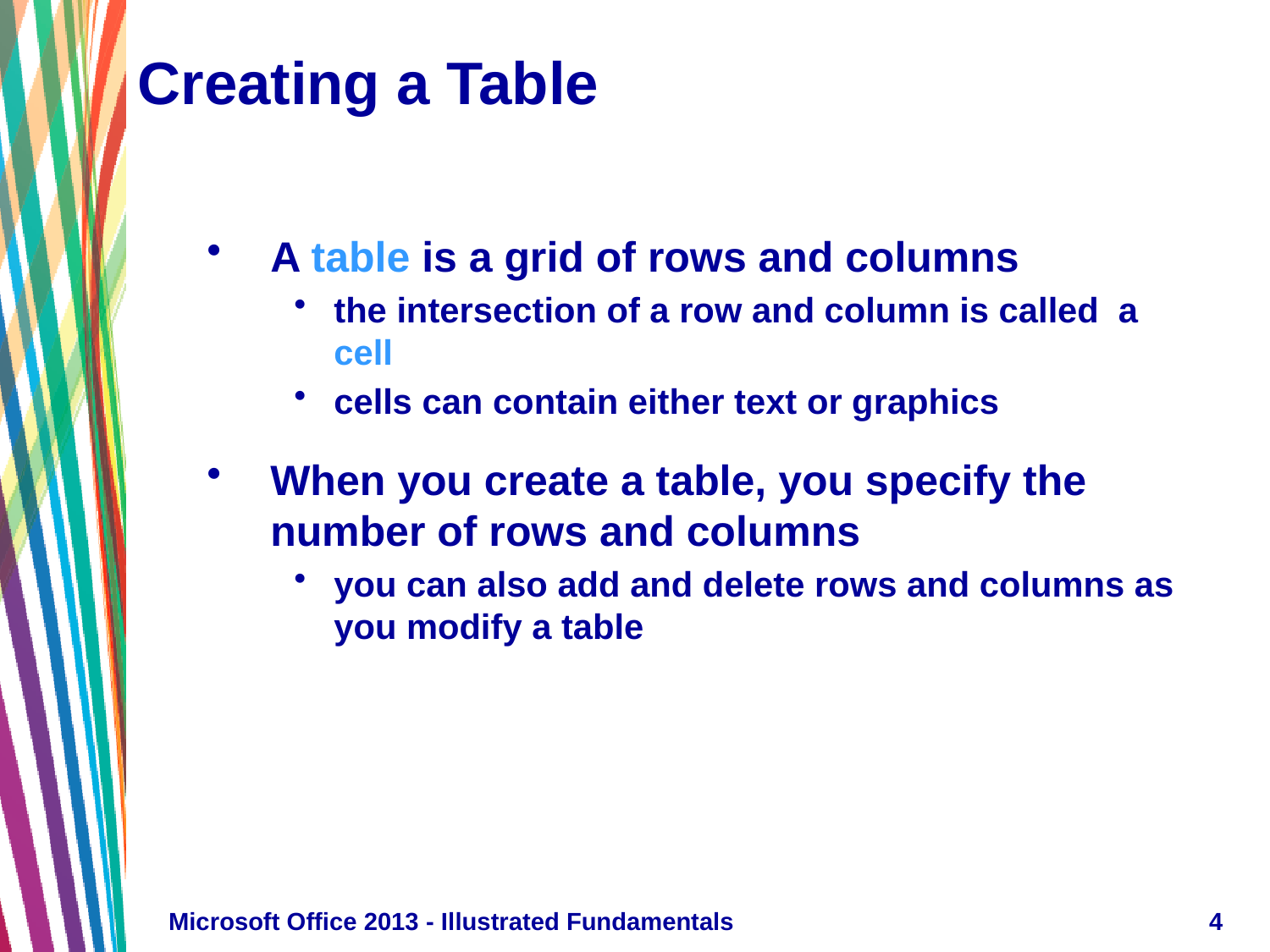

# Creating a Table
A table is a grid of rows and columns
the intersection of a row and column is called  a cell
cells can contain either text or graphics
When you create a table, you specify the number of rows and columns
you can also add and delete rows and columns as you modify a table
Microsoft Office 2013 - Illustrated Fundamentals
4